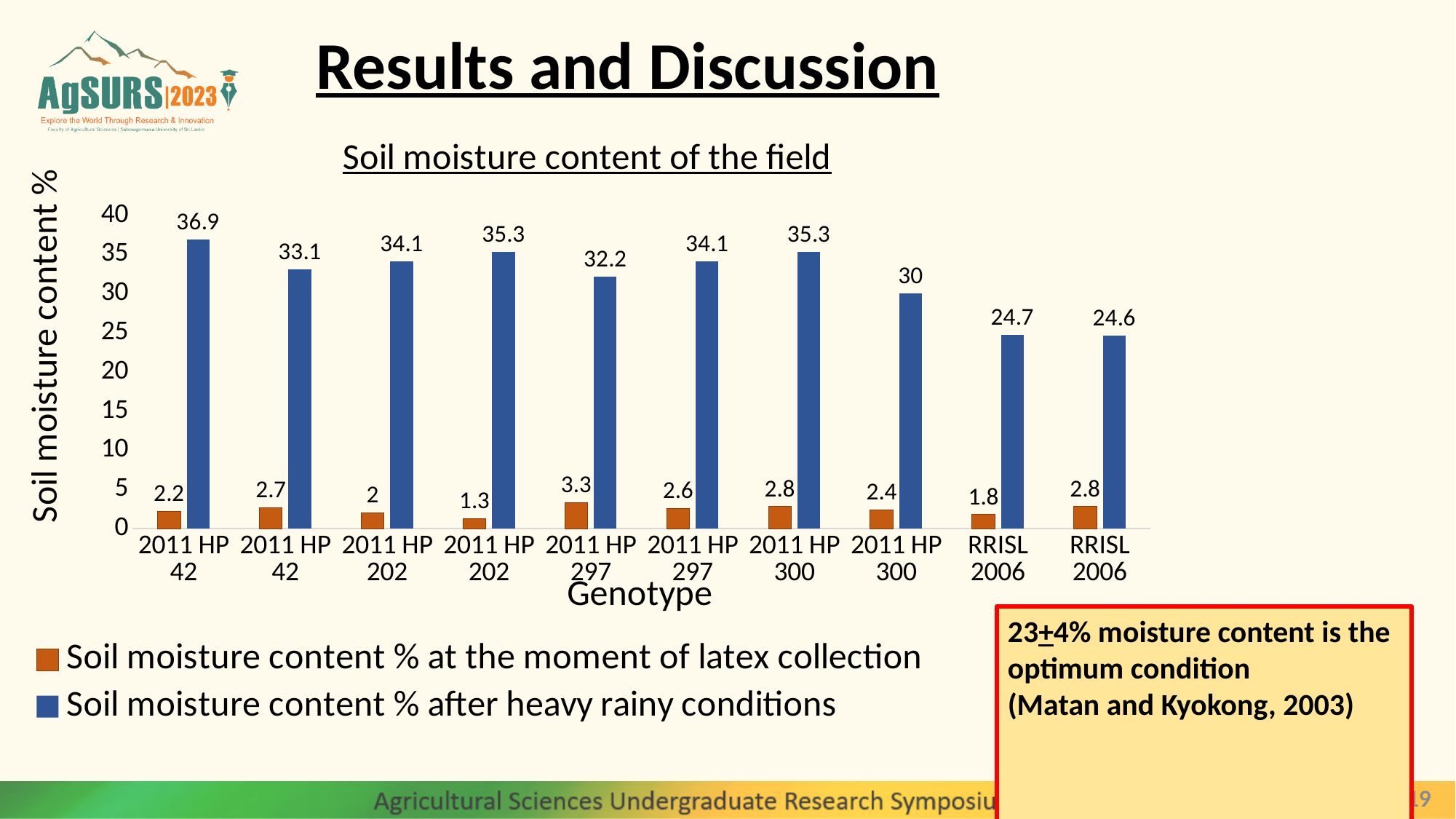

# Results and Discussion

### Chart: Soil moisture content of the field

| Category | Soil moisture content % at the moment of latex collection | Soil moisture content % after heavy rainy conditions |
|---|---|---|
| 2011 HP 42 | 2.2 | 36.9 |
| 2011 HP 42 | 2.7 | 33.1 |
| 2011 HP 202 | 2.0 | 34.1 |
| 2011 HP 202 | 1.3 | 35.3 |
| 2011 HP 297 | 3.3 | 32.2 |
| 2011 HP 297 | 2.6 | 34.1 |
| 2011 HP 300 | 2.8 | 35.3 |
| 2011 HP 300 | 2.4 | 30.0 |
| RRISL 2006 | 1.8 | 24.7 |
| RRISL 2006 | 2.8 | 24.6 |
23+4% moisture content is the optimum condition
(Matan and Kyokong, 2003)

19